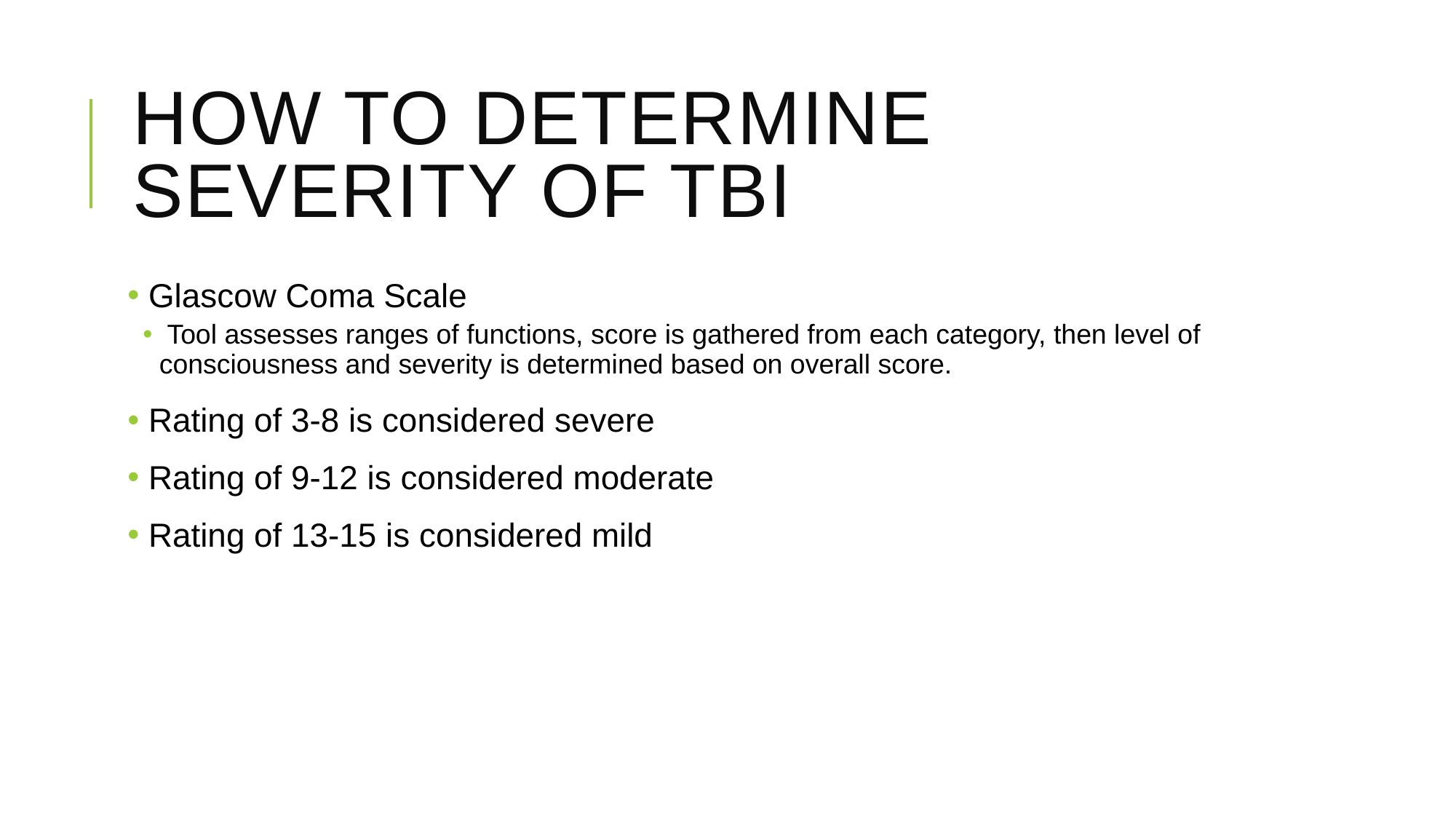

# How to determine Severity of TBI
 Glascow Coma Scale
 Tool assesses ranges of functions, score is gathered from each category, then level of consciousness and severity is determined based on overall score.
 Rating of 3-8 is considered severe
 Rating of 9-12 is considered moderate
 Rating of 13-15 is considered mild